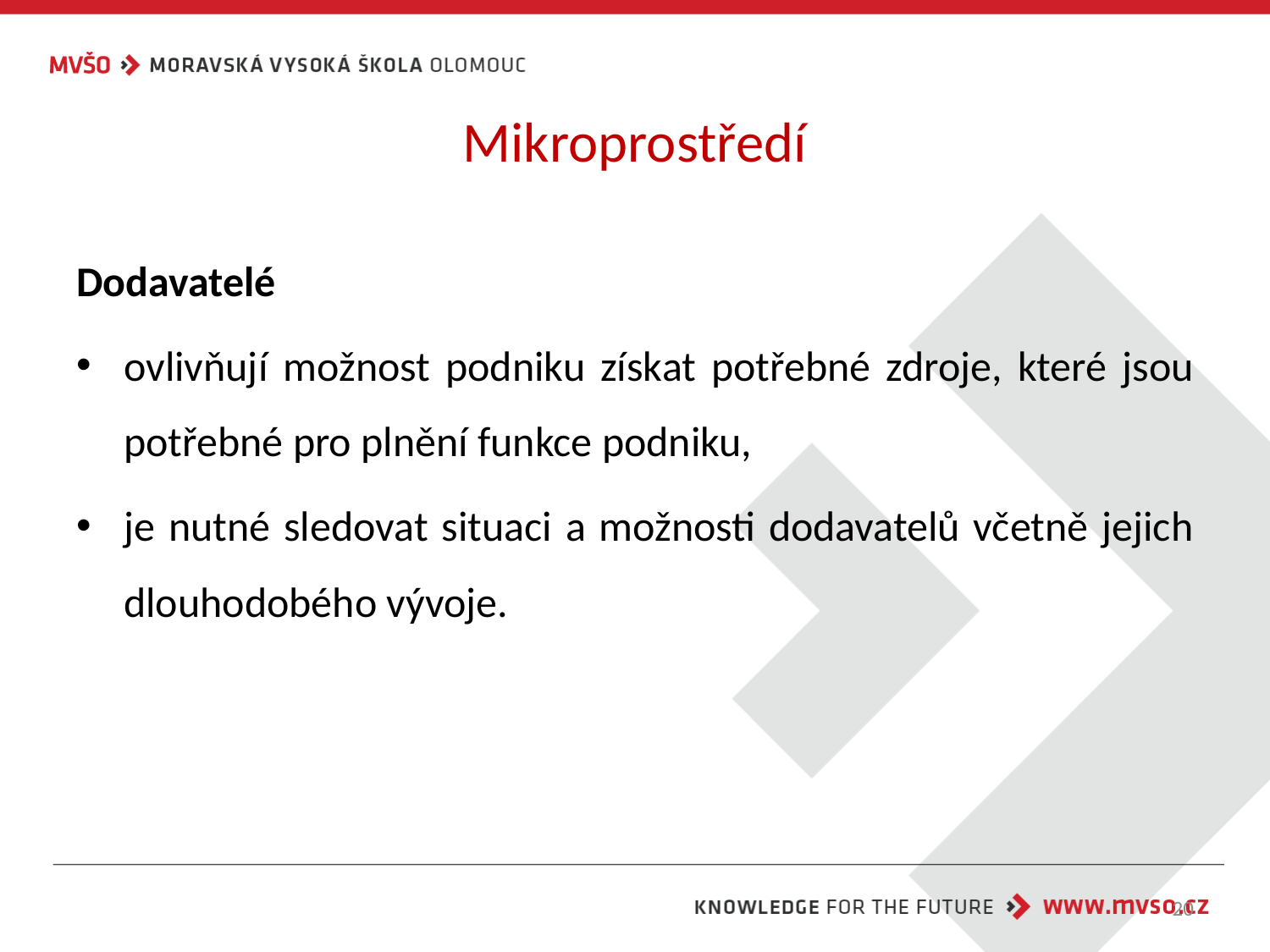

# Mikroprostředí
Dodavatelé
ovlivňují možnost podniku získat potřebné zdroje, které jsou potřebné pro plnění funkce podniku,
je nutné sledovat situaci a možnosti dodavatelů včetně jejich dlouhodobého vývoje.
20